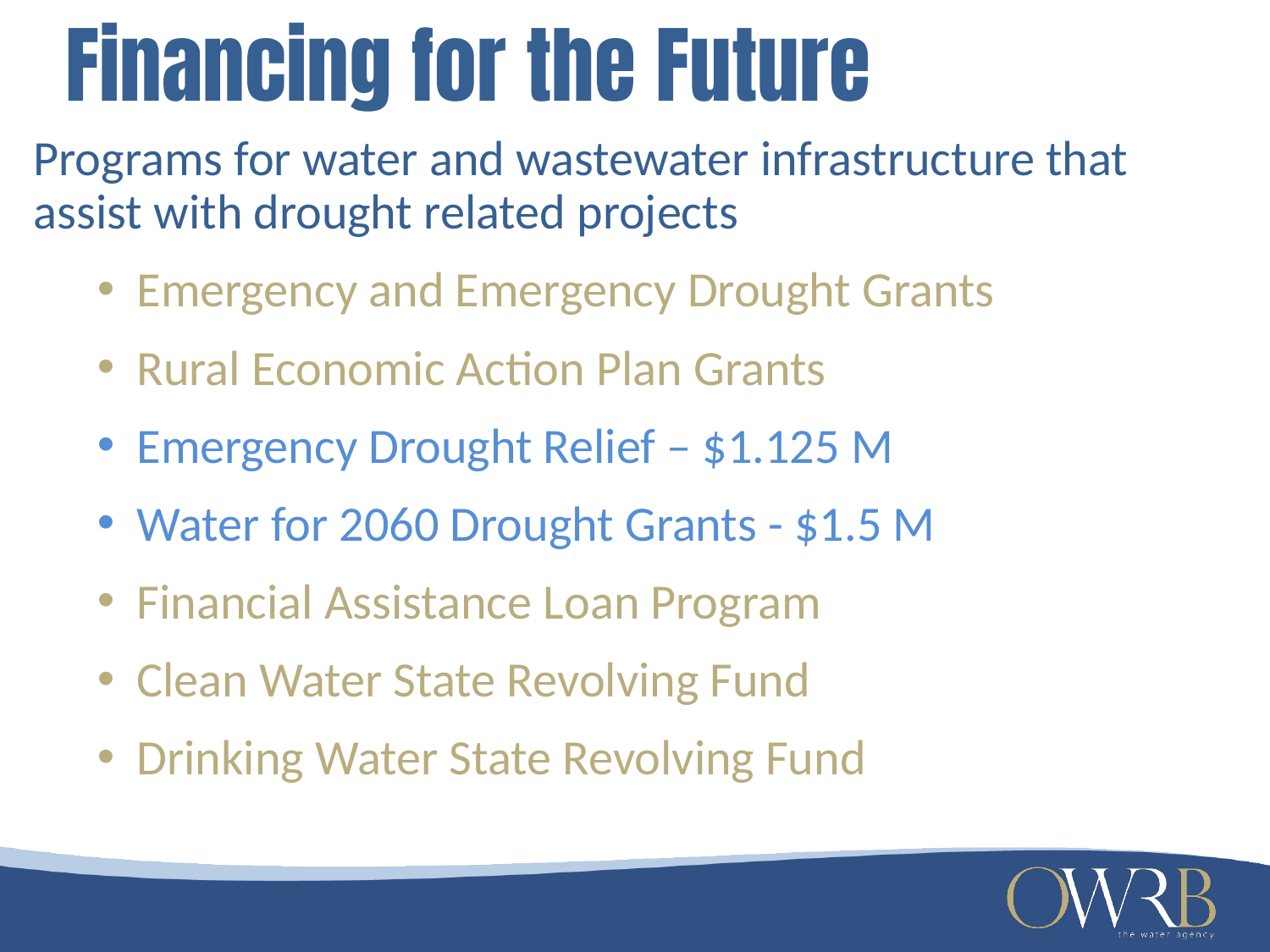

# Financing for the Future
Programs for water and wastewater infrastructure that assist with drought related projects
Emergency and Emergency Drought Grants
Rural Economic Action Plan Grants
Emergency Drought Relief – $1.125 M
Water for 2060 Drought Grants - $1.5 M
Financial Assistance Loan Program
Clean Water State Revolving Fund
Drinking Water State Revolving Fund